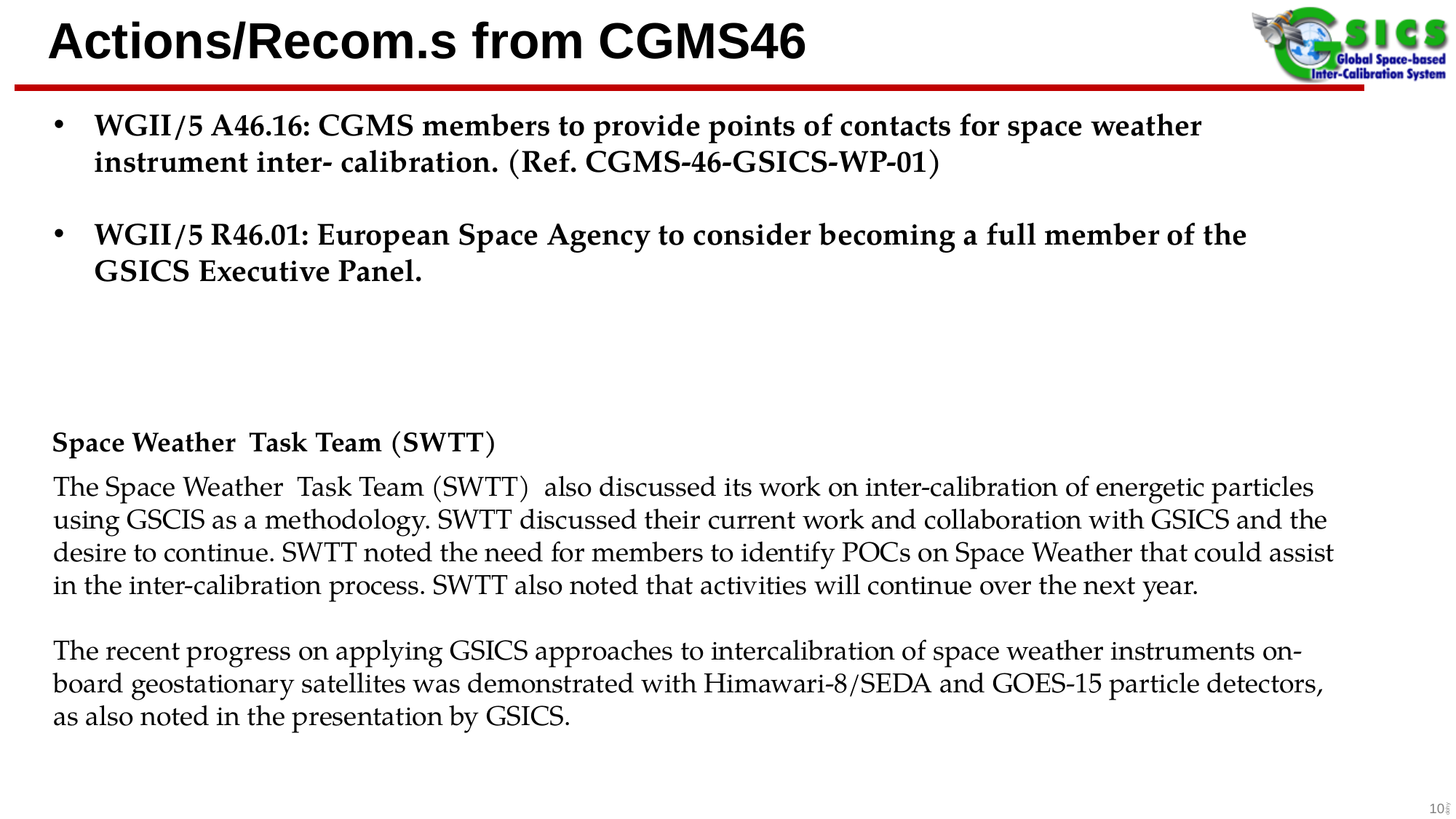

# Actions/Recom.s from CGMS46
WGII/5 A46.16: CGMS members to provide points of contacts for space weather instrument inter- calibration. (Ref. CGMS-46-GSICS-WP-01)

WGII/5 R46.01: European Space Agency to consider becoming a full member of the GSICS Executive Panel.

Space Weather  Task Team (SWTT)
The Space Weather  Task Team (SWTT)  also discussed its work on inter-calibration of energetic particles using GSCIS as a methodology. SWTT discussed their current work and collaboration with GSICS and the desire to continue. SWTT noted the need for members to identify POCs on Space Weather that could assist in the inter-calibration process. SWTT also noted that activities will continue over the next year.

The recent progress on applying GSICS approaches to intercalibration of space weather instruments on-board geostationary satellites was demonstrated with Himawari-8/SEDA and GOES-15 particle detectors, as also noted in the presentation by GSICS.